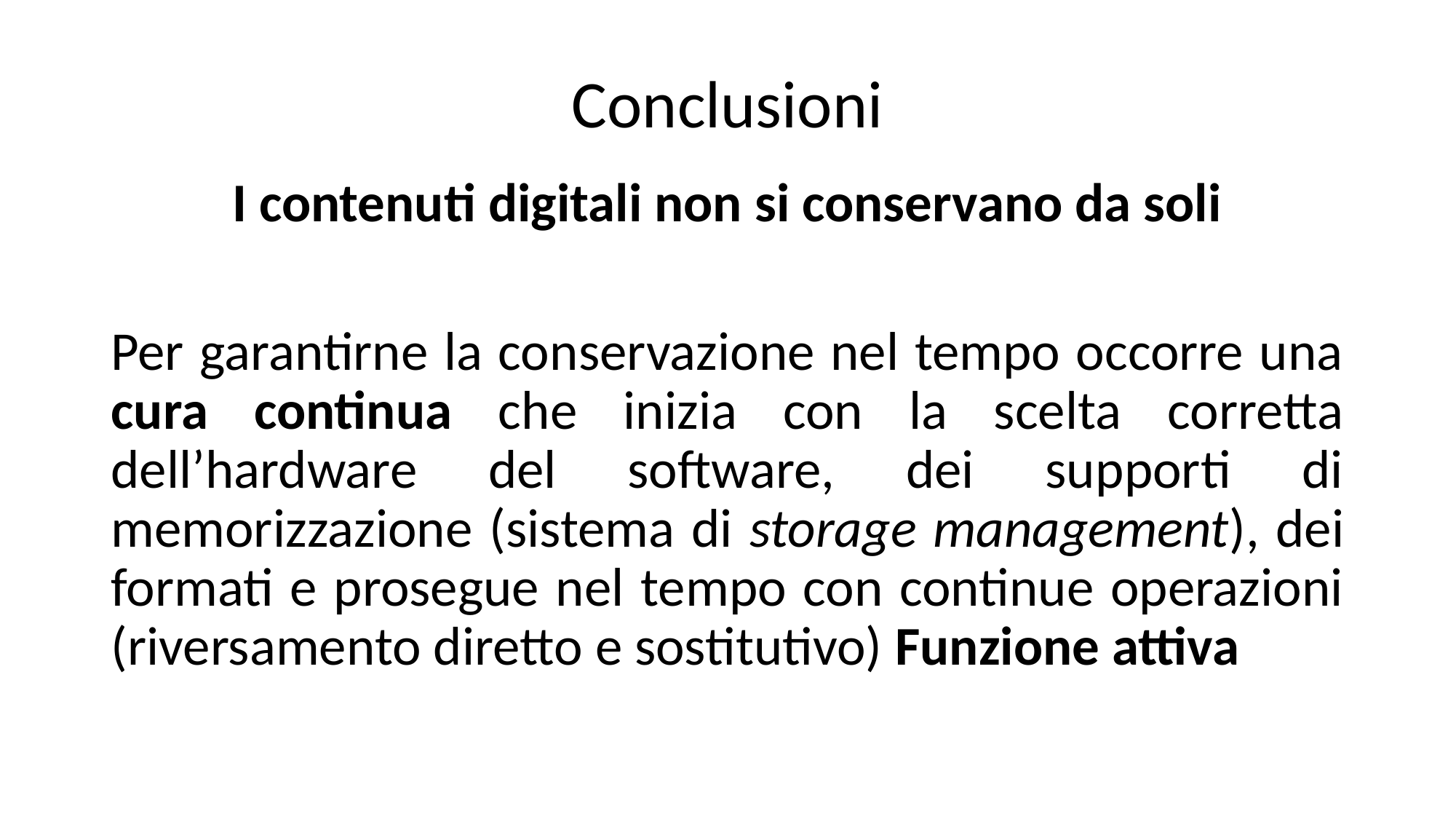

# Conclusioni
I contenuti digitali non si conservano da soli

Per garantirne la conservazione nel tempo occorre una cura continua che inizia con la scelta corretta dell’hardware del software, dei supporti di memorizzazione (sistema di storage management), dei formati e prosegue nel tempo con continue operazioni (riversamento diretto e sostitutivo) Funzione attiva